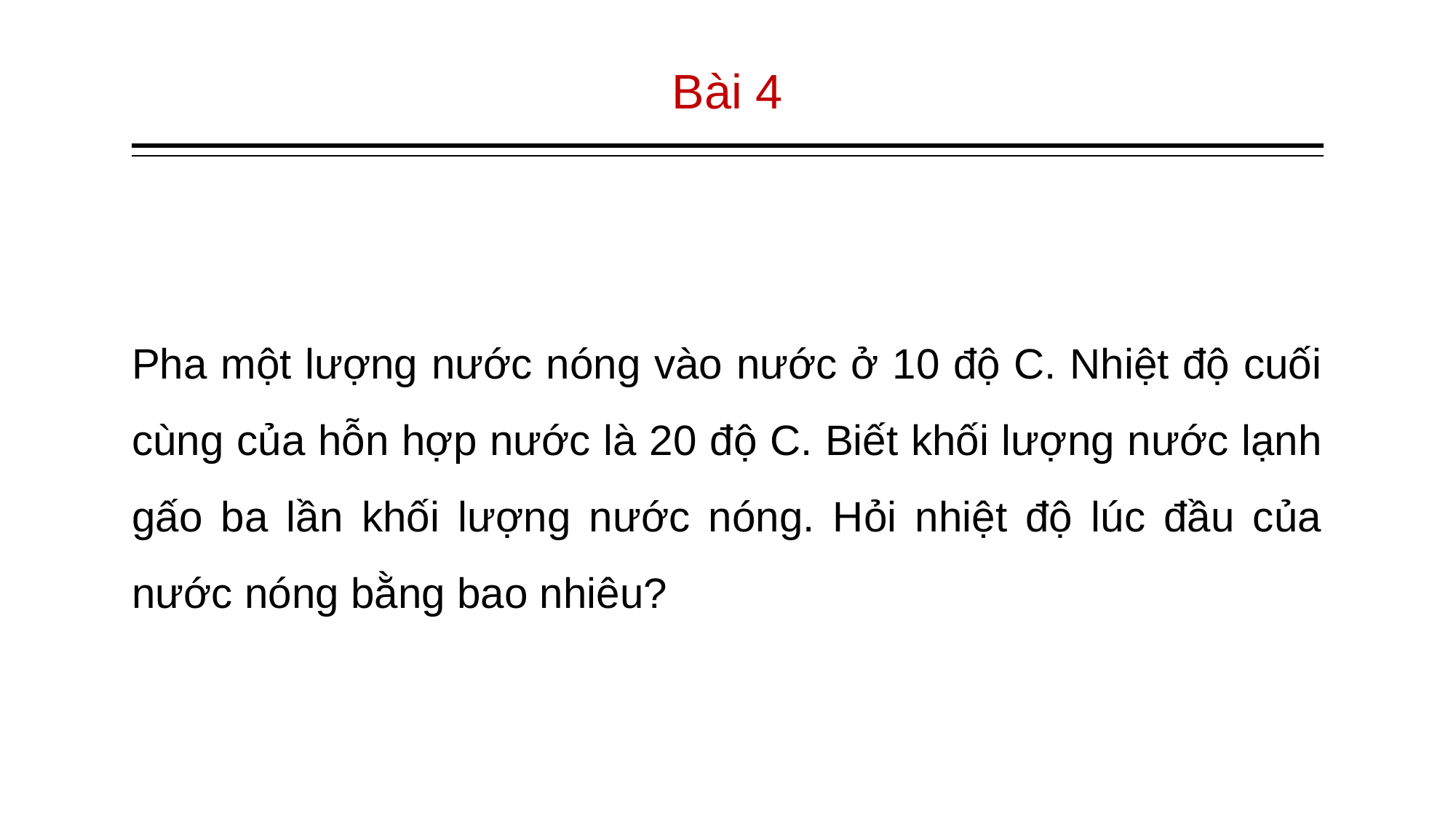

# Bài 4
Pha một lượng nước nóng vào nước ở 10 độ C. Nhiệt độ cuối cùng của hỗn hợp nước là 20 độ C. Biết khối lượng nước lạnh gấo ba lần khối lượng nước nóng. Hỏi nhiệt độ lúc đầu của nước nóng bằng bao nhiêu?